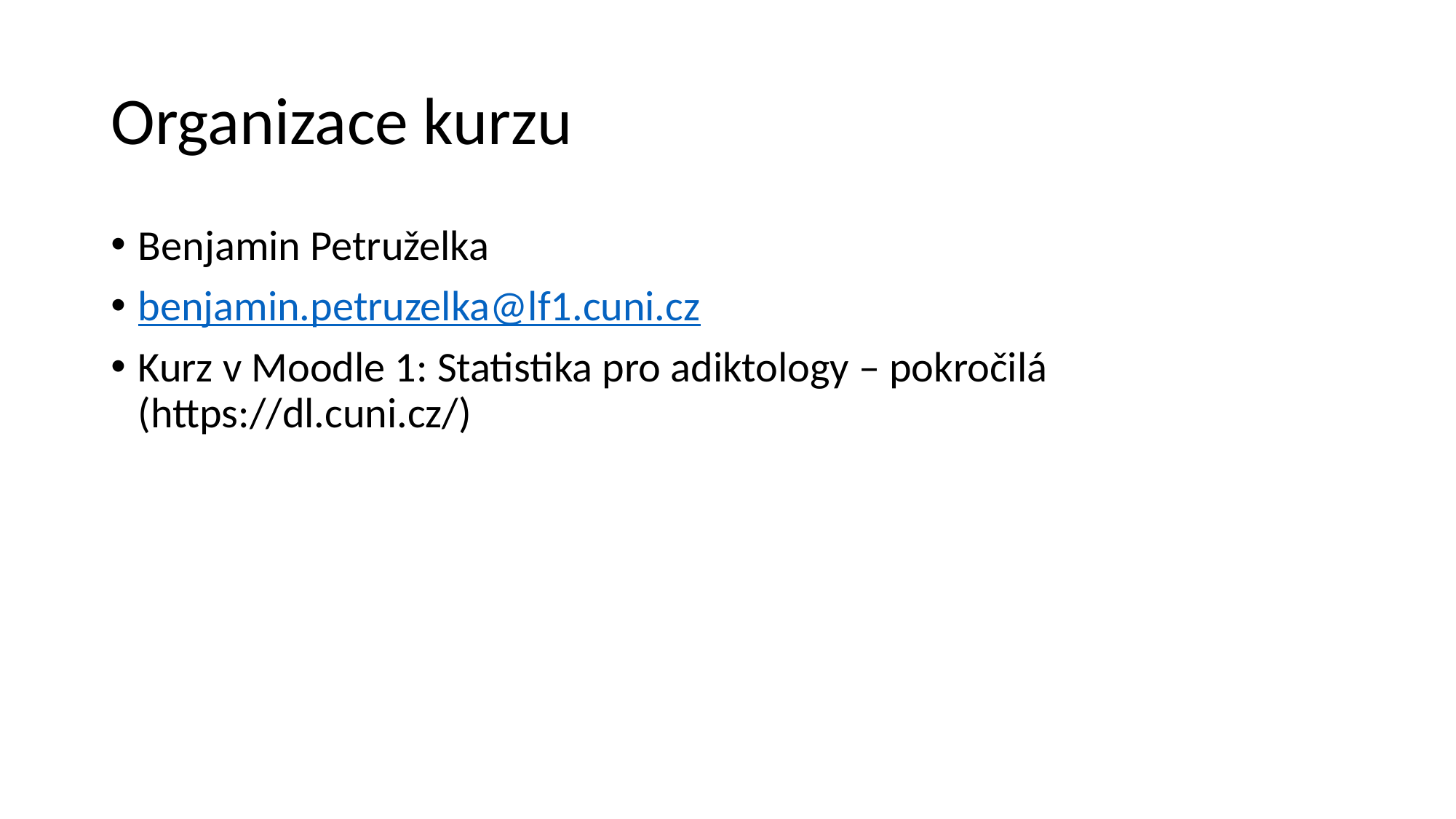

# Organizace kurzu
Benjamin Petruželka
benjamin.petruzelka@lf1.cuni.cz
Kurz v Moodle 1: Statistika pro adiktology – pokročilá (https://dl.cuni.cz/)